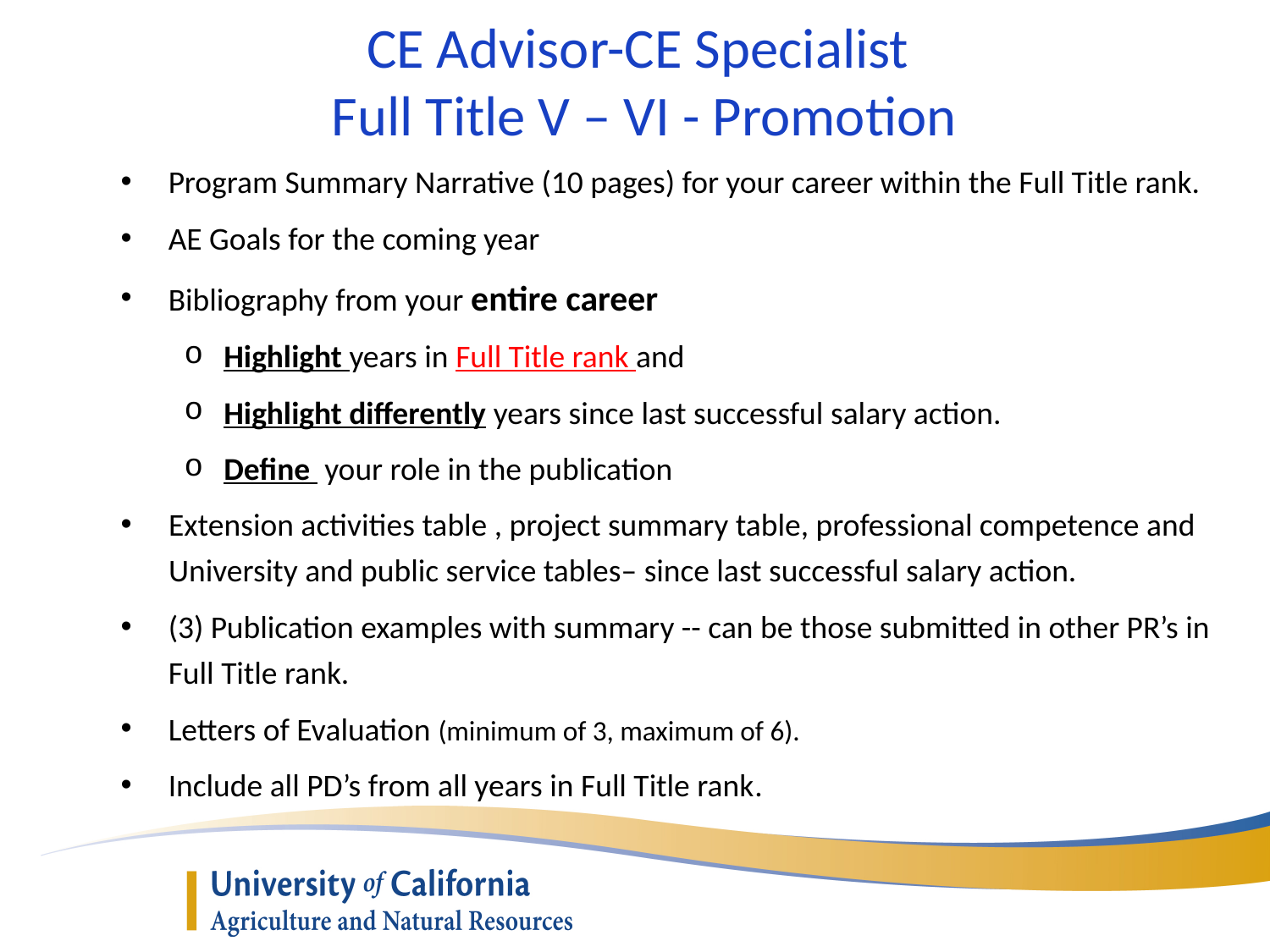

CE Advisor-CE Specialist
Full Title V – VI - Promotion
Program Summary Narrative (10 pages) for your career within the Full Title rank.
AE Goals for the coming year
Bibliography from your entire career
Highlight years in Full Title rank and
Highlight differently years since last successful salary action.
Define  your role in the publication
Extension activities table , project summary table, professional competence and University and public service tables– since last successful salary action.
(3) Publication examples with summary -- can be those submitted in other PR’s in Full Title rank.
Letters of Evaluation (minimum of 3, maximum of 6).
Include all PD’s from all years in Full Title rank.